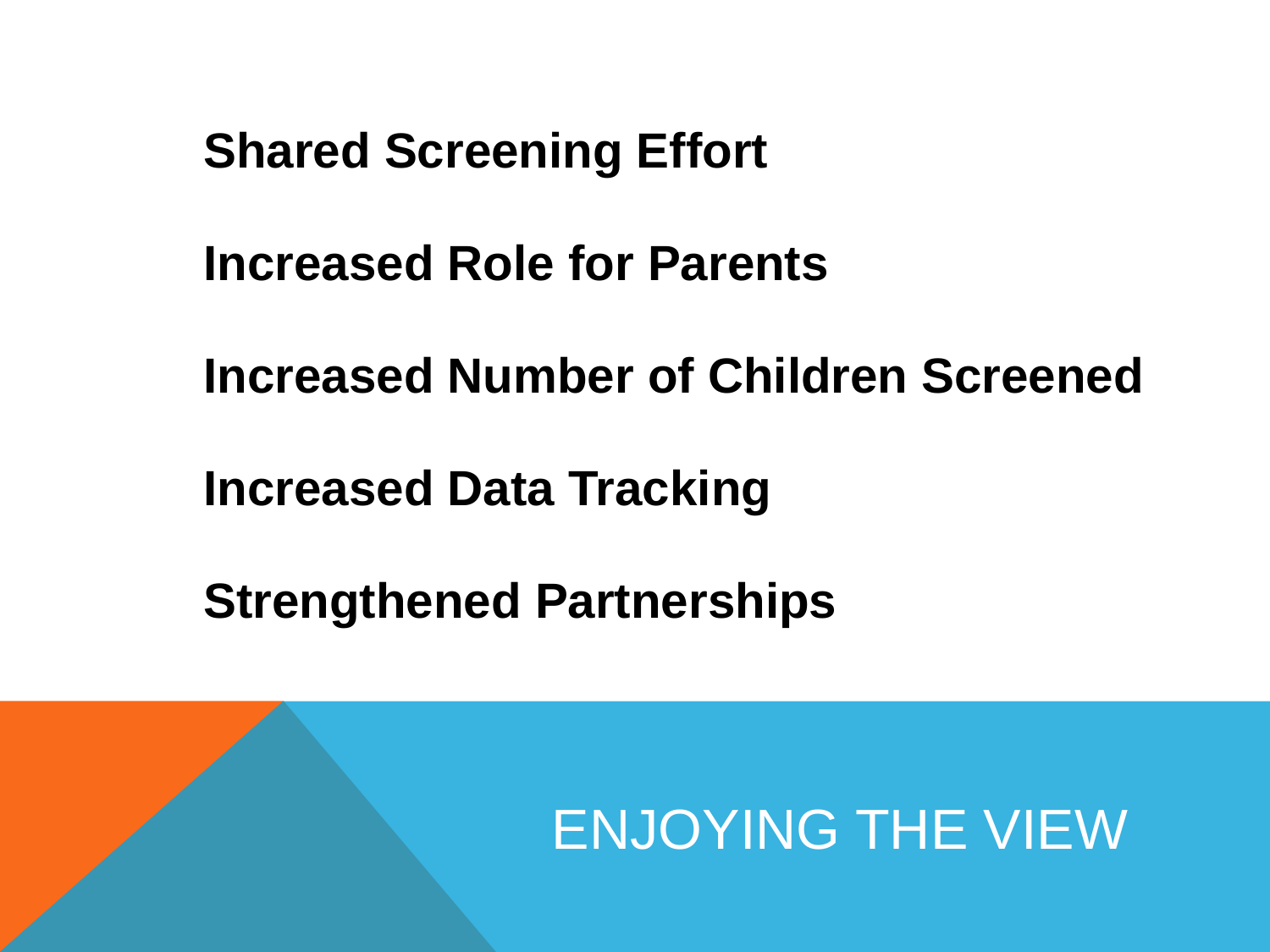

Shared Screening Effort

Increased Role for Parents

Increased Number of Children Screened

Increased Data Tracking

Strengthened Partnerships
# Enjoying the view